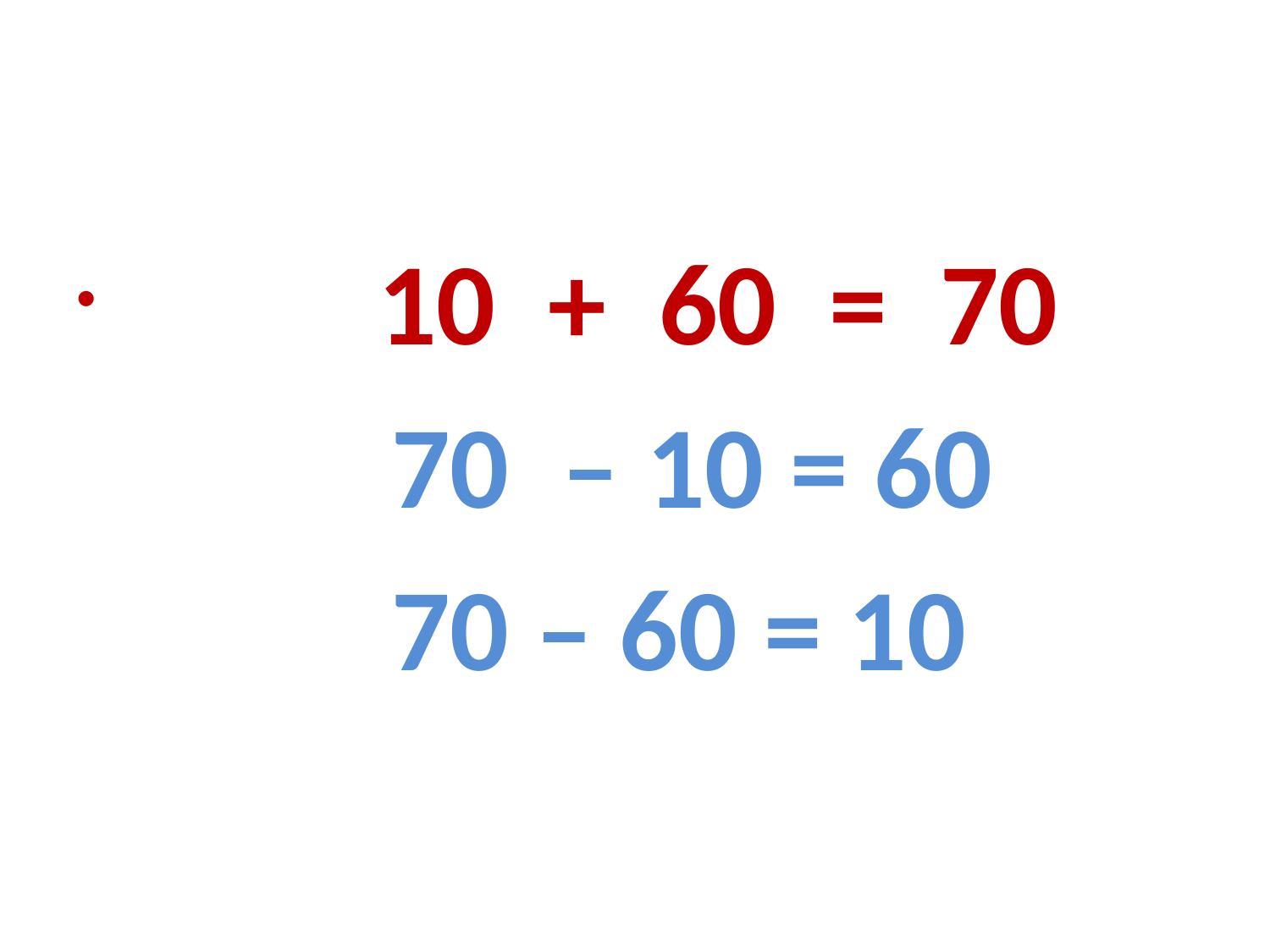

#
                    10  +  60  =  70
            70  – 10 = 60
            70 – 60 = 10